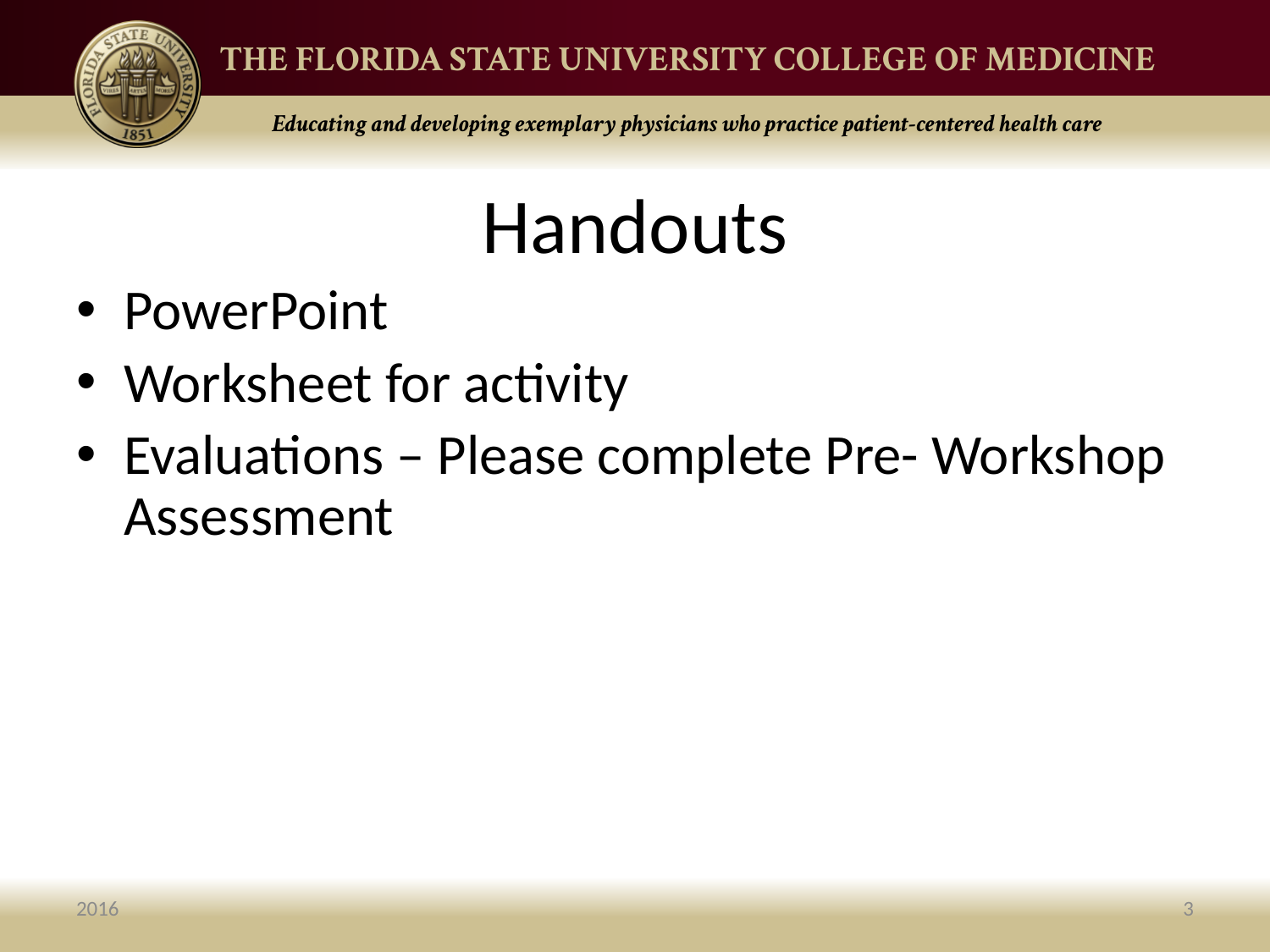

# Handouts
PowerPoint
Worksheet for activity
Evaluations – Please complete Pre- Workshop Assessment

2016
3